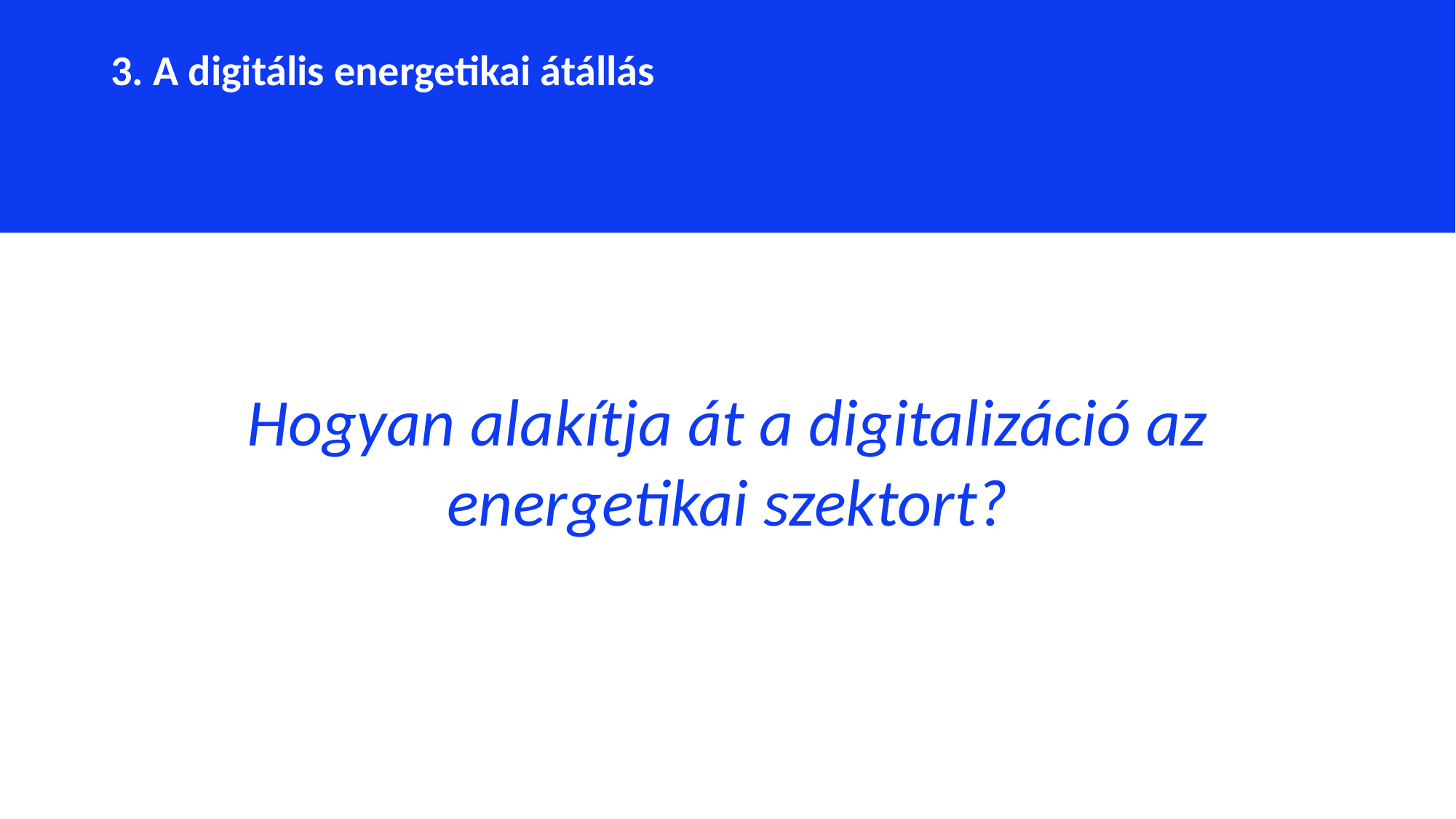

3. A digitális energetikai átállás

Hogyan alakítja át a digitalizáció az energetikai szektort?